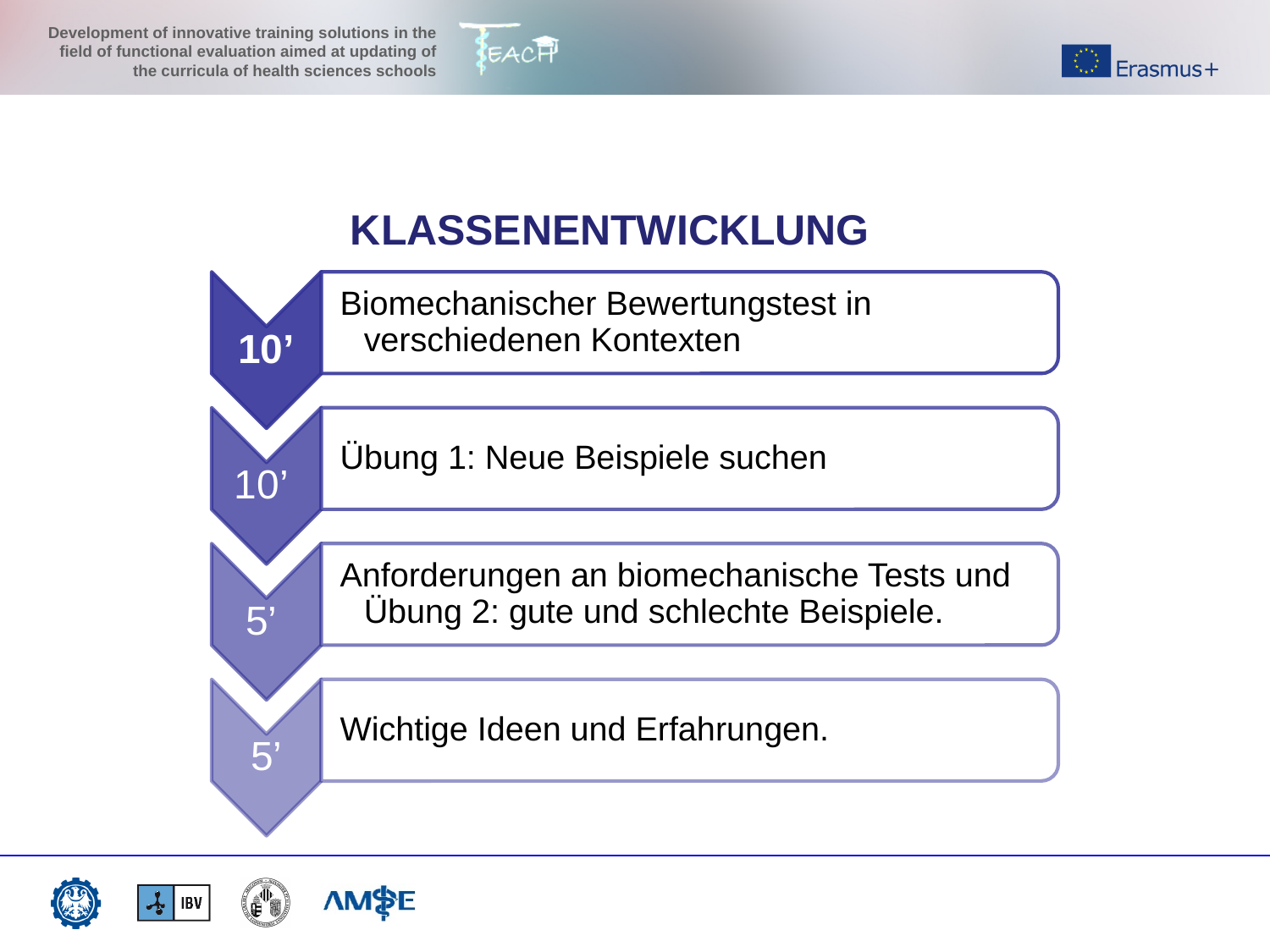

KLASSENENTWICKLUNG
10’
Biomechanischer Bewertungstest in verschiedenen Kontexten
10’
Übung 1: Neue Beispiele suchen
5’
Anforderungen an biomechanische Tests und Übung 2: gute und schlechte Beispiele.
5’
Wichtige Ideen und Erfahrungen.